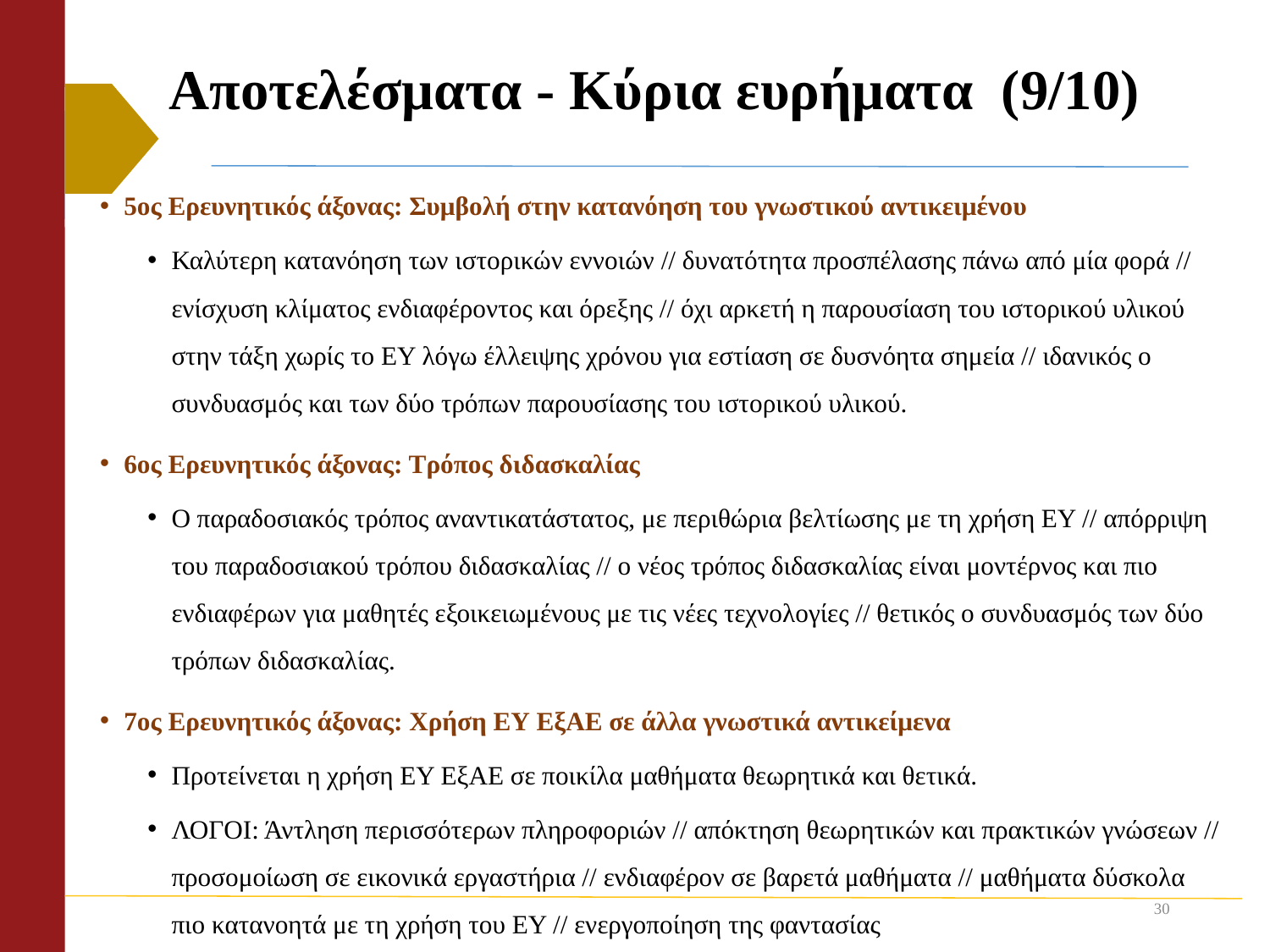

# Αποτελέσματα - Κύρια ευρήματα  (9/10)
5ος Ερευνητικός άξονας: Συμβολή στην κατανόηση του γνωστικού αντικειμένου
Καλύτερη κατανόηση των ιστορικών εννοιών // δυνατότητα προσπέλασης πάνω από μία φορά // ενίσχυση κλίματος ενδιαφέροντος και όρεξης // όχι αρκετή η παρουσίαση του ιστορικού υλικού στην τάξη χωρίς το ΕΥ λόγω έλλειψης χρόνου για εστίαση σε δυσνόητα σημεία // ιδανικός ο συνδυασμός και των δύο τρόπων παρουσίασης του ιστορικού υλικού.
6ος Ερευνητικός άξονας: Τρόπος διδασκαλίας
Ο παραδοσιακός τρόπος αναντικατάστατος, με περιθώρια βελτίωσης με τη χρήση ΕΥ // απόρριψη του παραδοσιακού τρόπου διδασκαλίας // ο νέος τρόπος διδασκαλίας είναι μοντέρνος και πιο ενδιαφέρων για μαθητές εξοικειωμένους με τις νέες τεχνολογίες // θετικός ο συνδυασμός των δύο τρόπων διδασκαλίας.
7ος Ερευνητικός άξονας: Χρήση ΕΥ ΕξΑΕ σε άλλα γνωστικά αντικείμενα
Προτείνεται η χρήση ΕΥ ΕξΑΕ σε ποικίλα μαθήματα θεωρητικά και θετικά.
ΛΟΓΟΙ: Άντληση περισσότερων πληροφοριών // απόκτηση θεωρητικών και πρακτικών γνώσεων // προσομοίωση σε εικονικά εργαστήρια // ενδιαφέρον σε βαρετά μαθήματα // μαθήματα δύσκολα πιο κατανοητά με τη χρήση του ΕΥ // ενεργοποίηση της φαντασίας
30